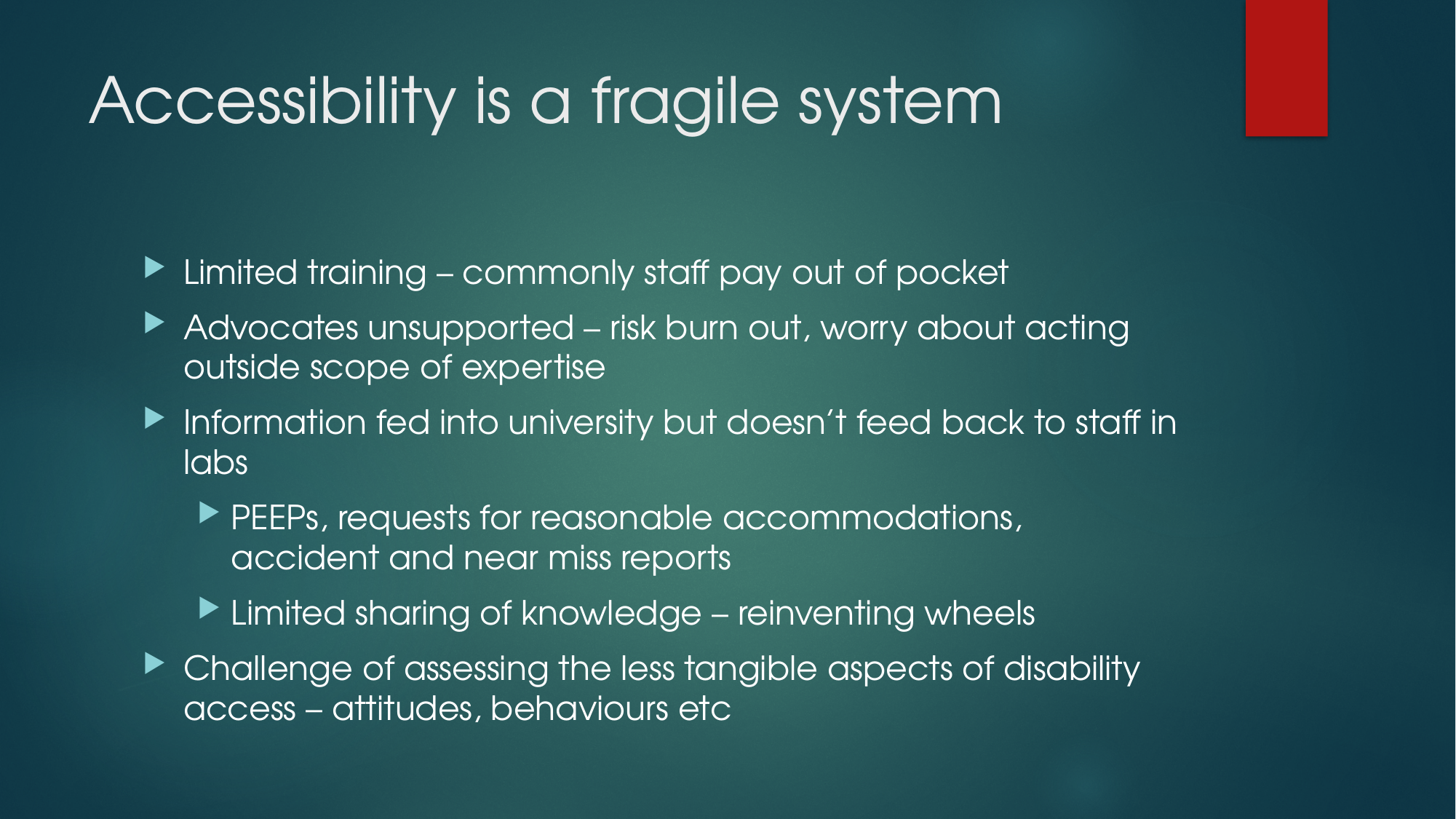

# Accessibility is a fragile system
Limited training – commonly staff pay out of pocket
Advocates unsupported – risk burn out, worry about acting outside scope of expertise
Information fed into university but doesn’t feed back to staff in labs
PEEPs, requests for reasonable accommodations,  accident and near miss reports
Limited sharing of knowledge – reinventing wheels
Challenge of assessing the less tangible aspects of disability access – attitudes, behaviours etc